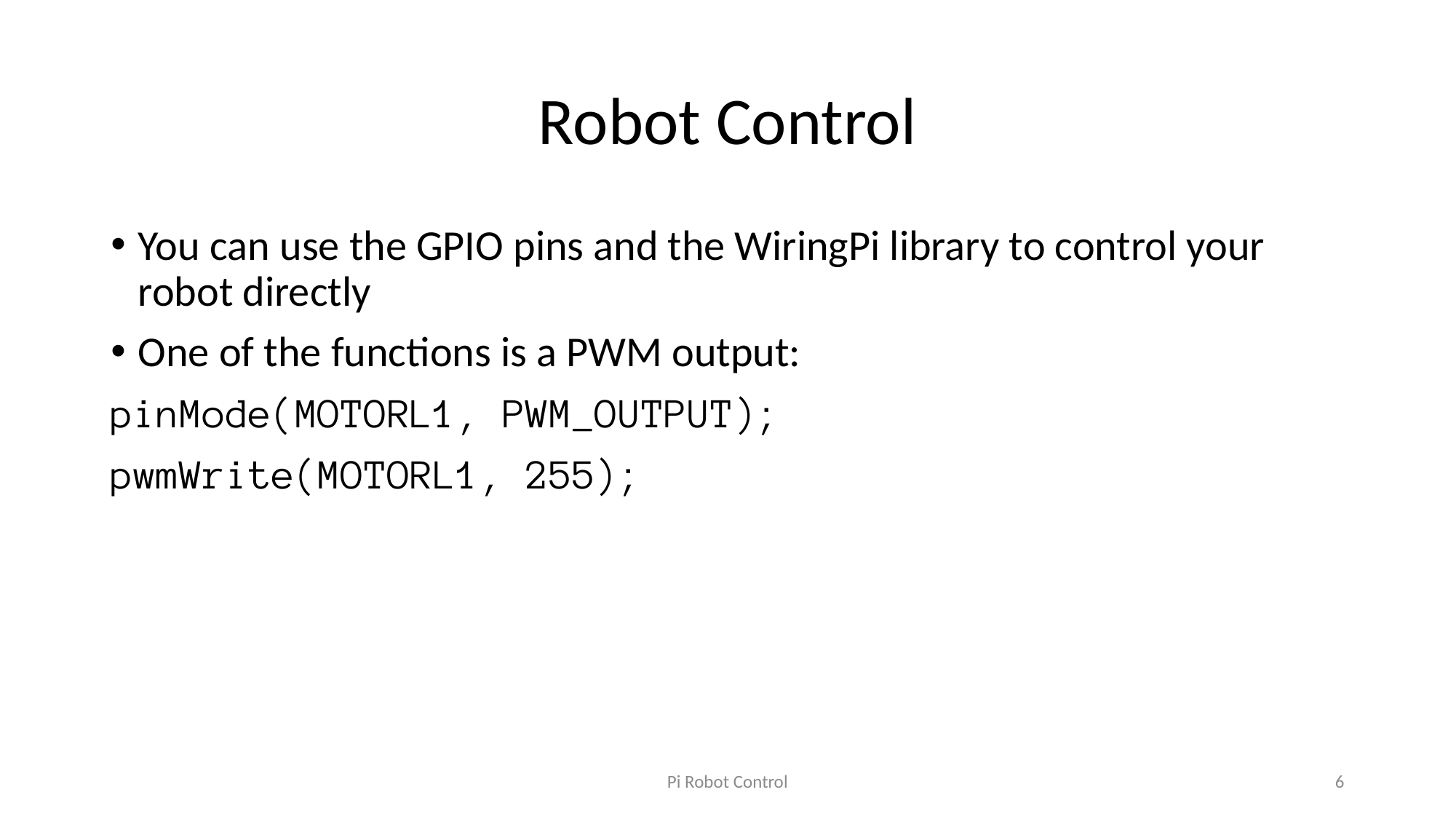

# Robot Control
You can use the GPIO pins and the WiringPi library to control your robot directly
One of the functions is a PWM output:
pinMode(MOTORL1, PWM_OUTPUT);
pwmWrite(MOTORL1, 255);

Pi Robot Control
6